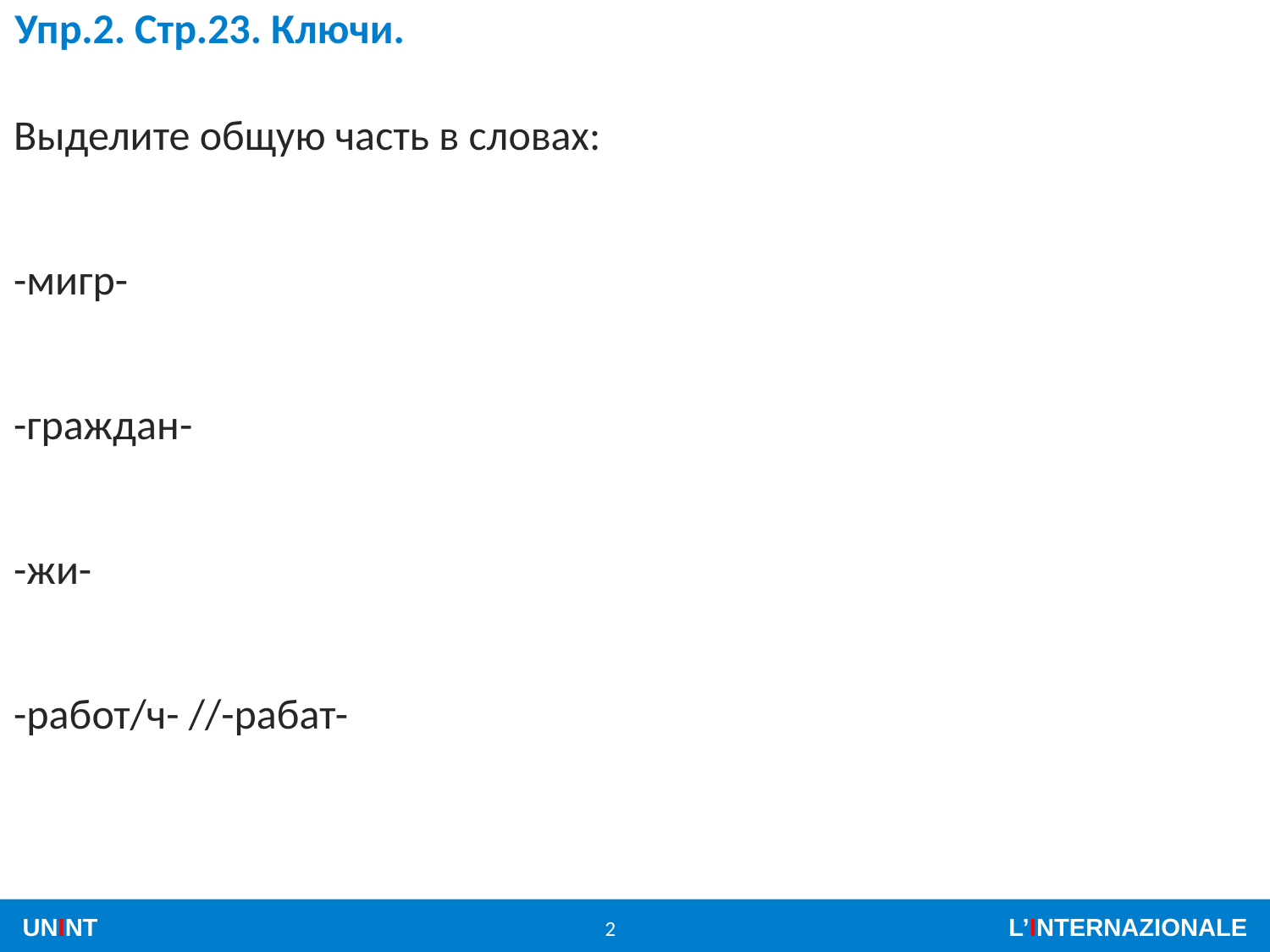

# Упр.2. Стр.23. Ключи.
Выделите общую часть в словах:

-мигр-

-граждан-

-жи-

-работ/ч- //-рабат-
2